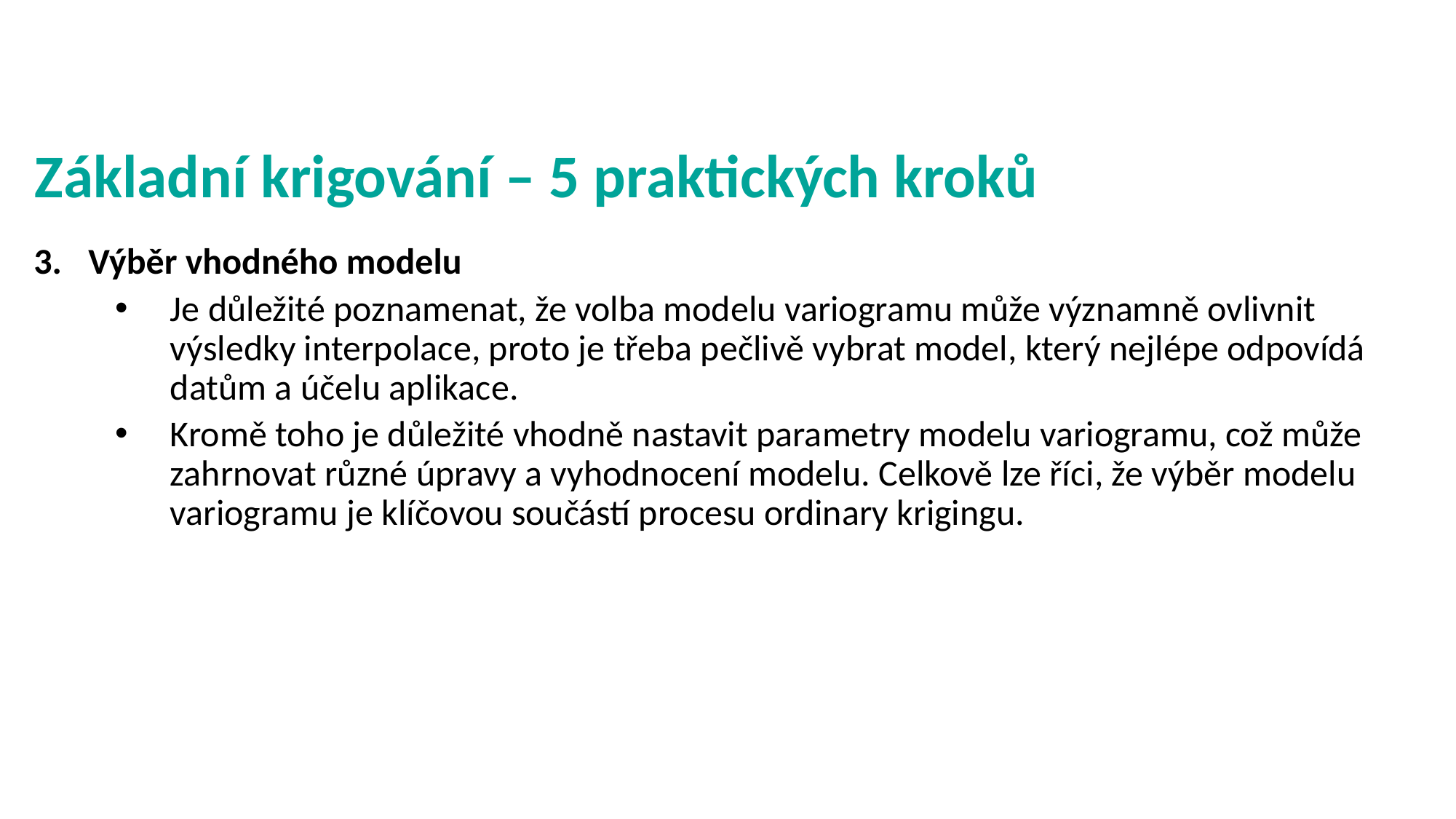

# Základní krigování – 5 praktických kroků
Výběr vhodného modelu
Je důležité poznamenat, že volba modelu variogramu může významně ovlivnit výsledky interpolace, proto je třeba pečlivě vybrat model, který nejlépe odpovídá datům a účelu aplikace.
Kromě toho je důležité vhodně nastavit parametry modelu variogramu, což může zahrnovat různé úpravy a vyhodnocení modelu. Celkově lze říci, že výběr modelu variogramu je klíčovou součástí procesu ordinary krigingu.